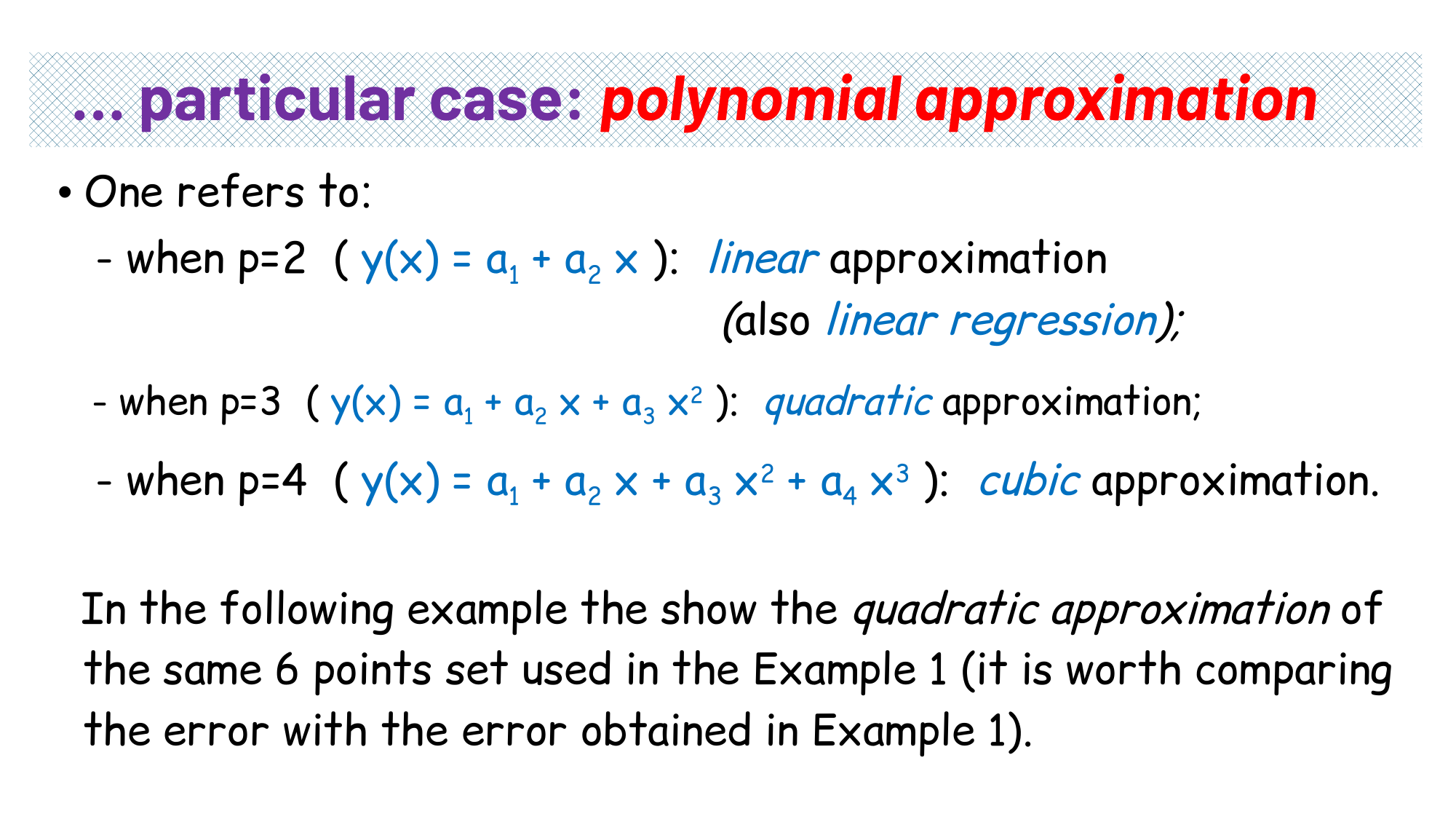

… particular case: polynomial approximation
• One refers to:
   - when p=2  ( y(x) = a1 + a2 x ):  linear approximation
                                                    (also linear regression);

   - when p=3  ( y(x) = a1 + a2 x + a3 x2 ):  quadratic approximation;

   - when p=4  ( y(x) = a1 + a2 x + a3 x2 + a4 x3 ):  cubic approximation.

  In the following example the show the quadratic approximation of
  the same 6 points set used in the Example 1 (it is worth comparing
  the error with the error obtained in Example 1).